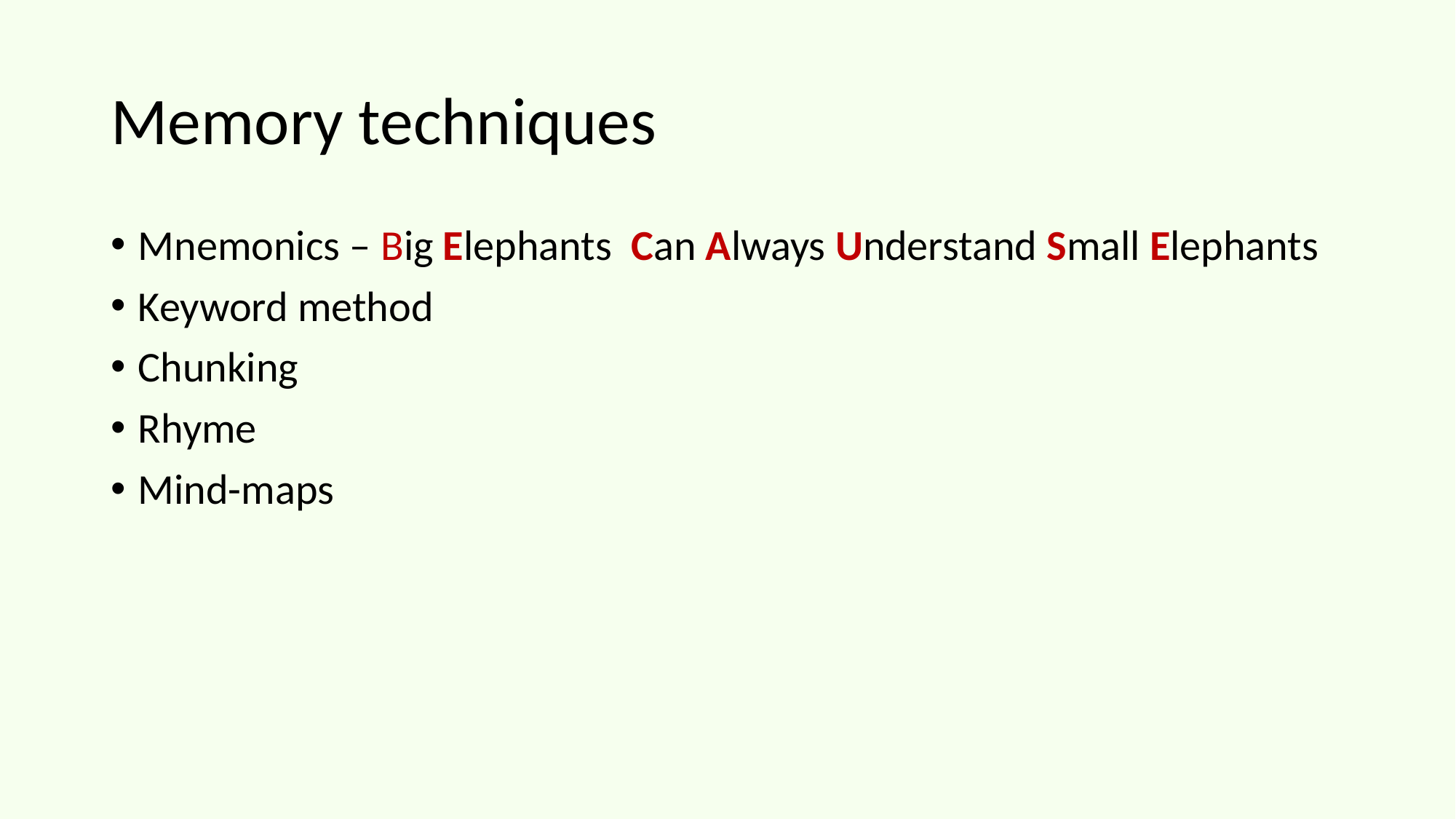

# Memory techniques
Mnemonics – Big Elephants  Can Always Understand Small Elephants
Keyword method
Chunking
Rhyme
Mind-maps